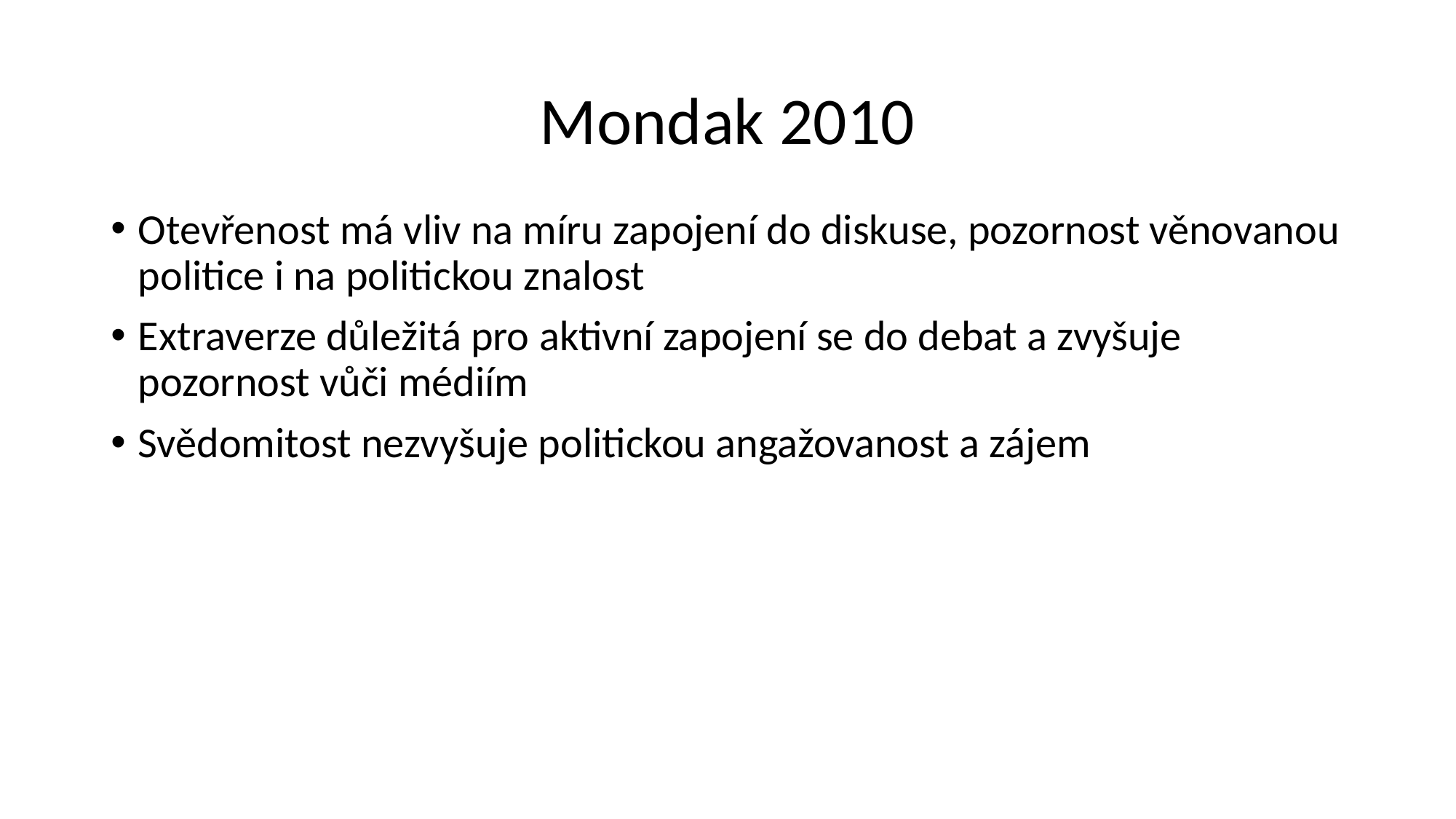

# Mondak 2010
Otevřenost má vliv na míru zapojení do diskuse, pozornost věnovanou politice i na politickou znalost
Extraverze důležitá pro aktivní zapojení se do debat a zvyšuje pozornost vůči médiím
Svědomitost nezvyšuje politickou angažovanost a zájem